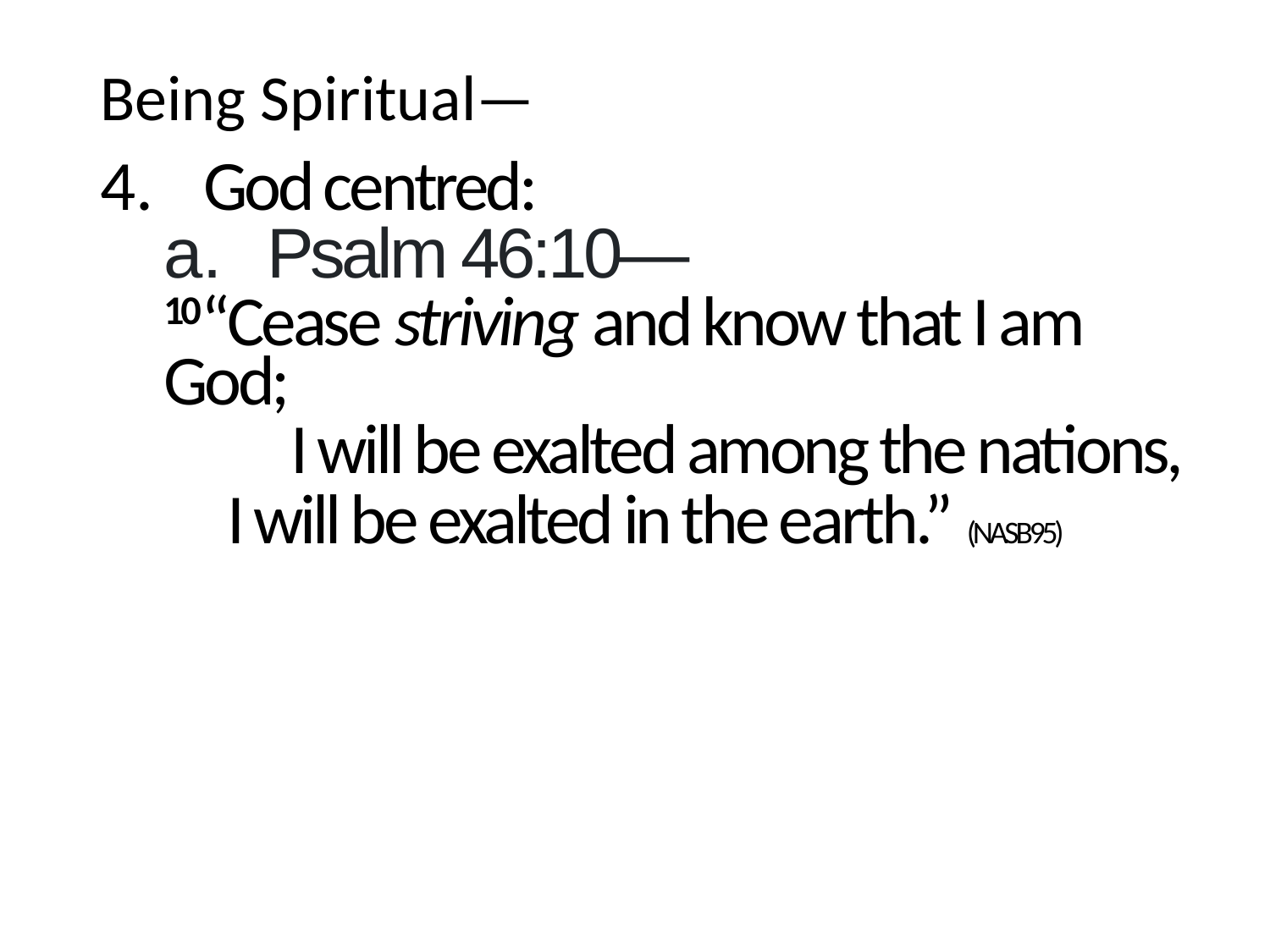

Being Spiritual—
God centred:
Psalm 46:10—
10“Cease striving and know that I am God;
	I will be exalted among the nations,
	I will be exalted in the earth.” (NASB95)